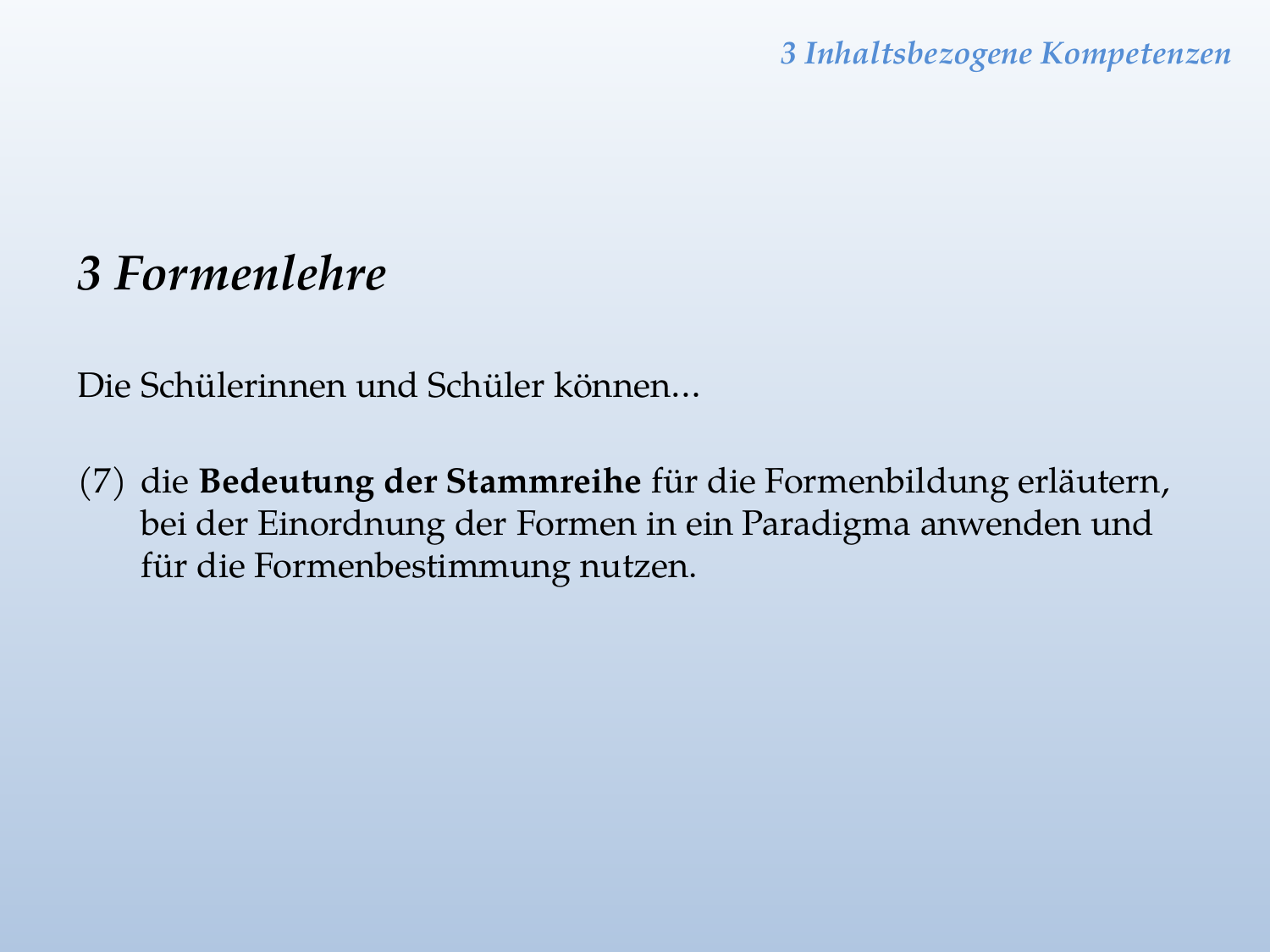

3 Inhaltsbezogene Kompetenzen
3 Formenlehre
Die Schülerinnen und Schüler können…

(7) 	die Bedeutung der Stammreihe für die Formenbildung erläutern, bei der Einordnung der Formen in ein Paradigma anwenden und für die Formenbestimmung nutzen.